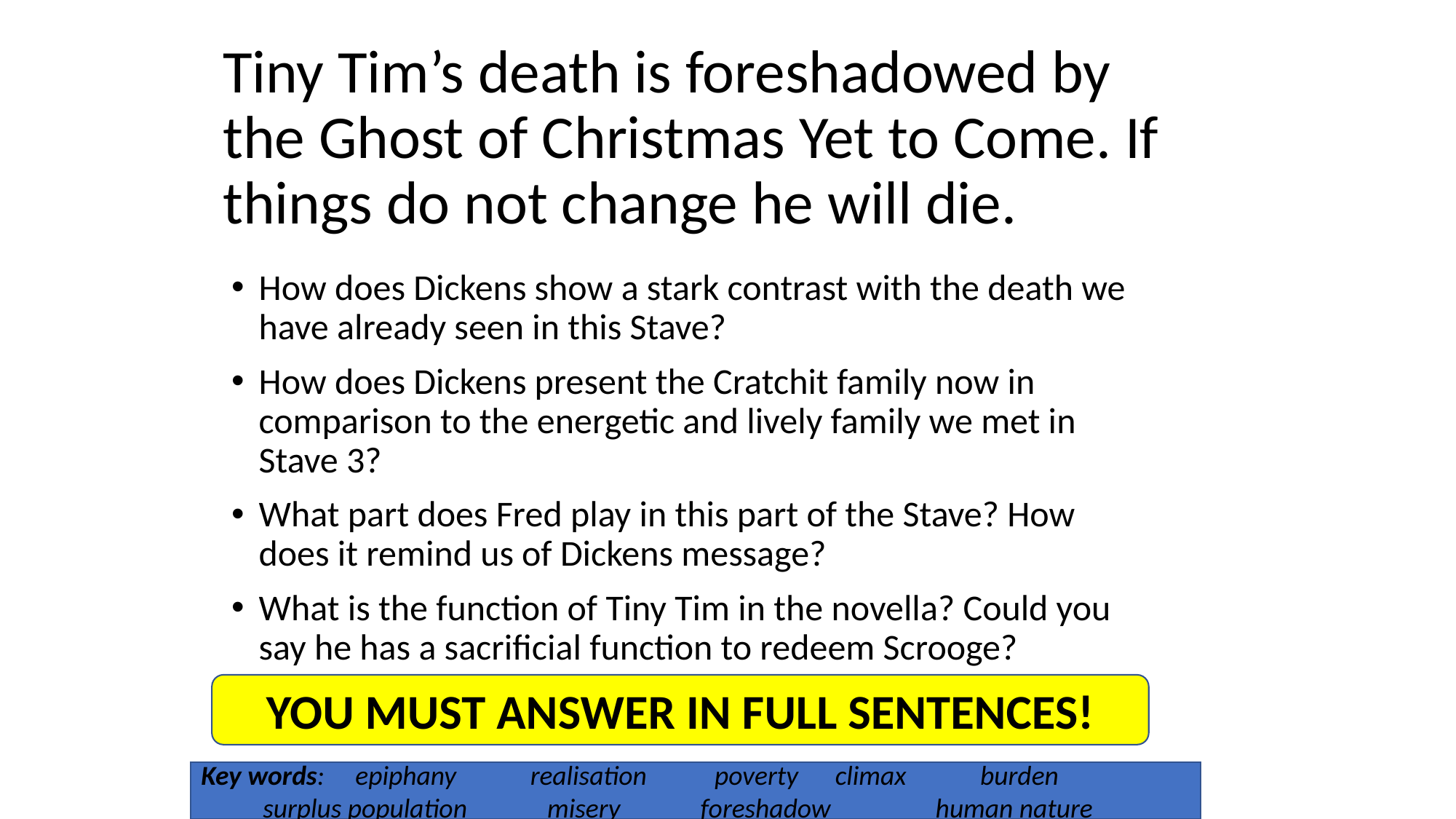

# Tiny Tim’s death is foreshadowed by the Ghost of Christmas Yet to Come. If things do not change he will die.
How does Dickens show a stark contrast with the death we have already seen in this Stave?
How does Dickens present the Cratchit family now in comparison to the energetic and lively family we met in Stave 3?
What part does Fred play in this part of the Stave? How does it remind us of Dickens message?
What is the function of Tiny Tim in the novella? Could you say he has a sacrificial function to redeem Scrooge?
YOU MUST ANSWER IN FULL SENTENCES!
Key words:     epiphany            realisation           poverty      climax            burden
          surplus population             misery             foreshadow                 human nature